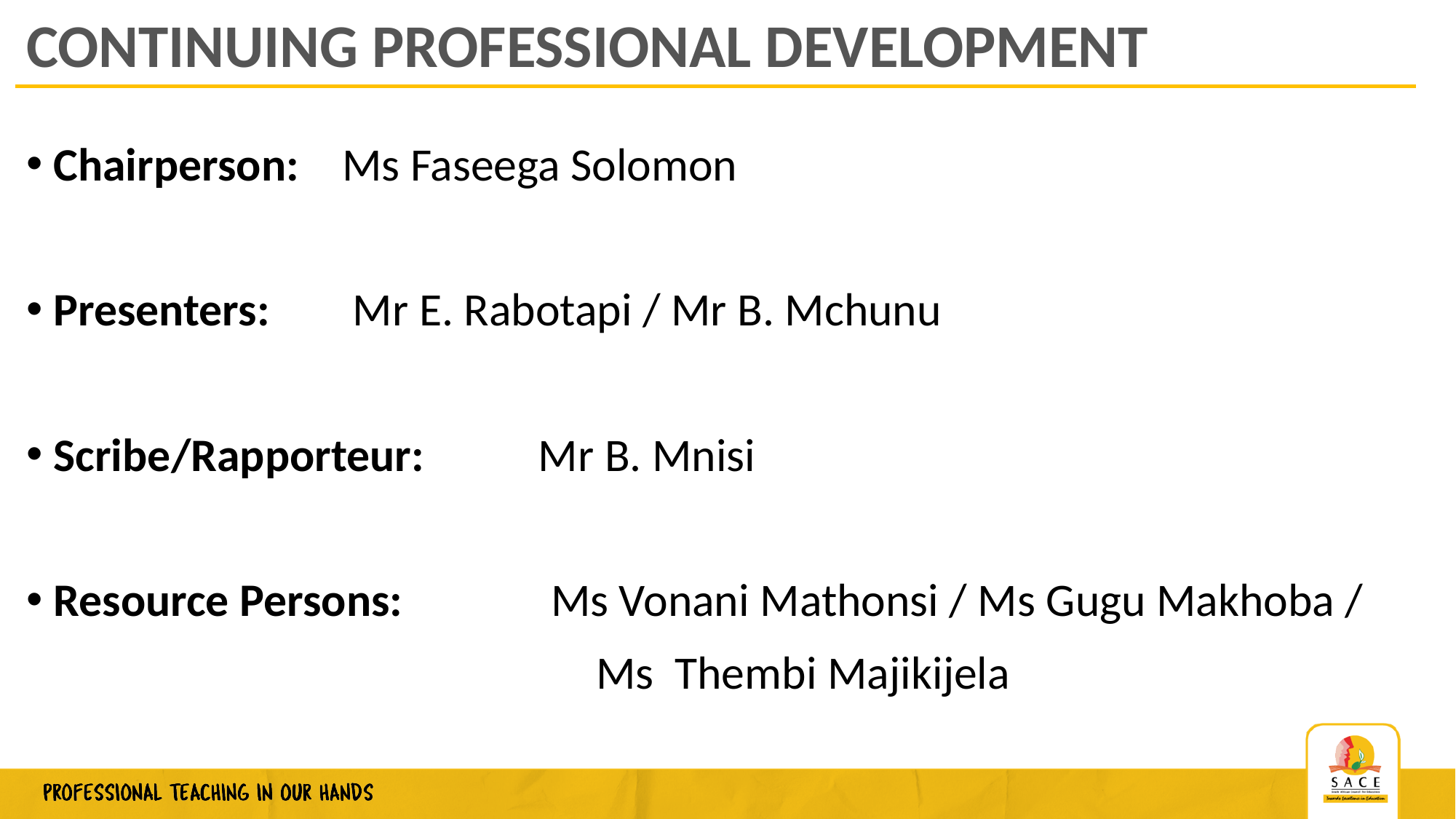

# CONTINUING PROFESSIONAL DEVELOPMENT
Chairperson: 			 Ms Faseega Solomon

Presenters: 			  Mr E. Rabotapi / Mr B. Mchunu

Scribe/Rapporteur: 		  Mr B. Mnisi

Resource Persons: 	            Ms Vonani Mathonsi / Ms Gugu Makhoba /
                                                      Ms  Thembi Majikijela

2